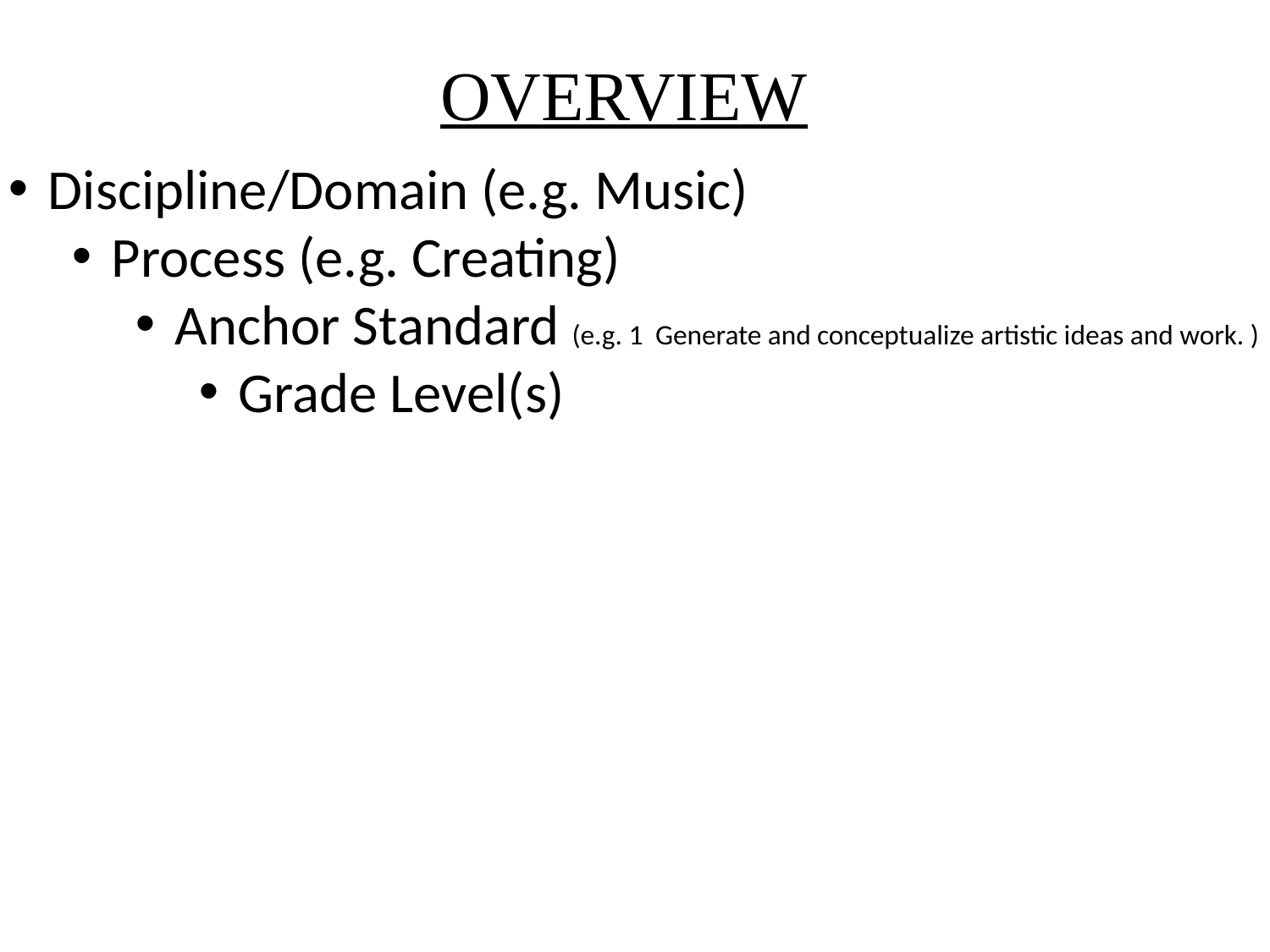

# OVERVIEW
Discipline/Domain (e.g. Music)
Process (e.g. Creating)
Anchor Standard (e.g. 1  Generate and conceptualize artistic ideas and work. )
Grade Level(s)